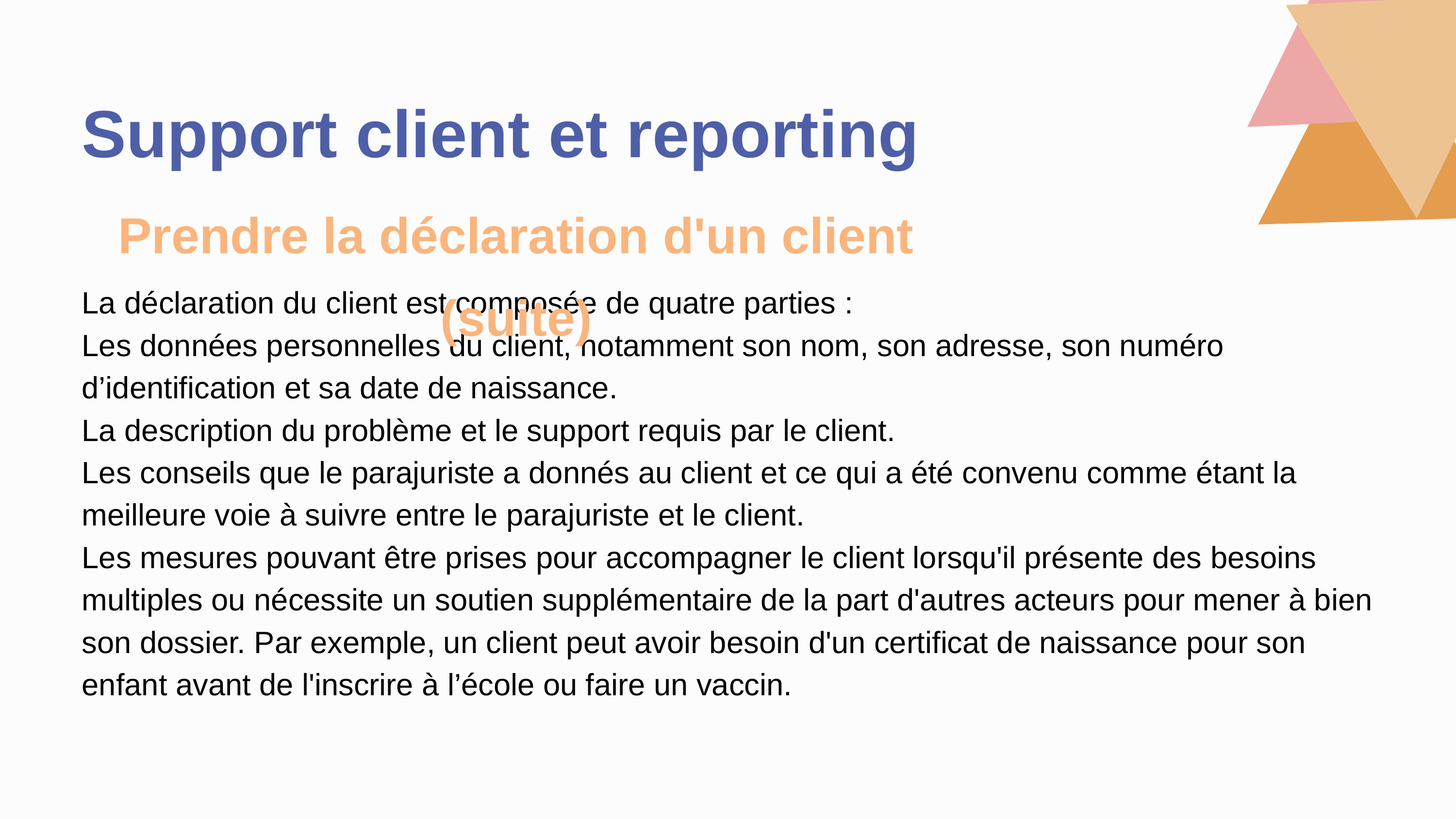

Support client et reporting

Prendre la déclaration d'un client (suite)

La déclaration du client est composée de quatre parties :
Les données personnelles du client, notamment son nom, son adresse, son numéro d’identification et sa date de naissance.
La description du problème et le support requis par le client.
Les conseils que le parajuriste a donnés au client et ce qui a été convenu comme étant la meilleure voie à suivre entre le parajuriste et le client.
Les mesures pouvant être prises pour accompagner le client lorsqu'il présente des besoins multiples ou nécessite un soutien supplémentaire de la part d'autres acteurs pour mener à bien son dossier. Par exemple, un client peut avoir besoin d'un certificat de naissance pour son enfant avant de l'inscrire à l’école ou faire un vaccin.